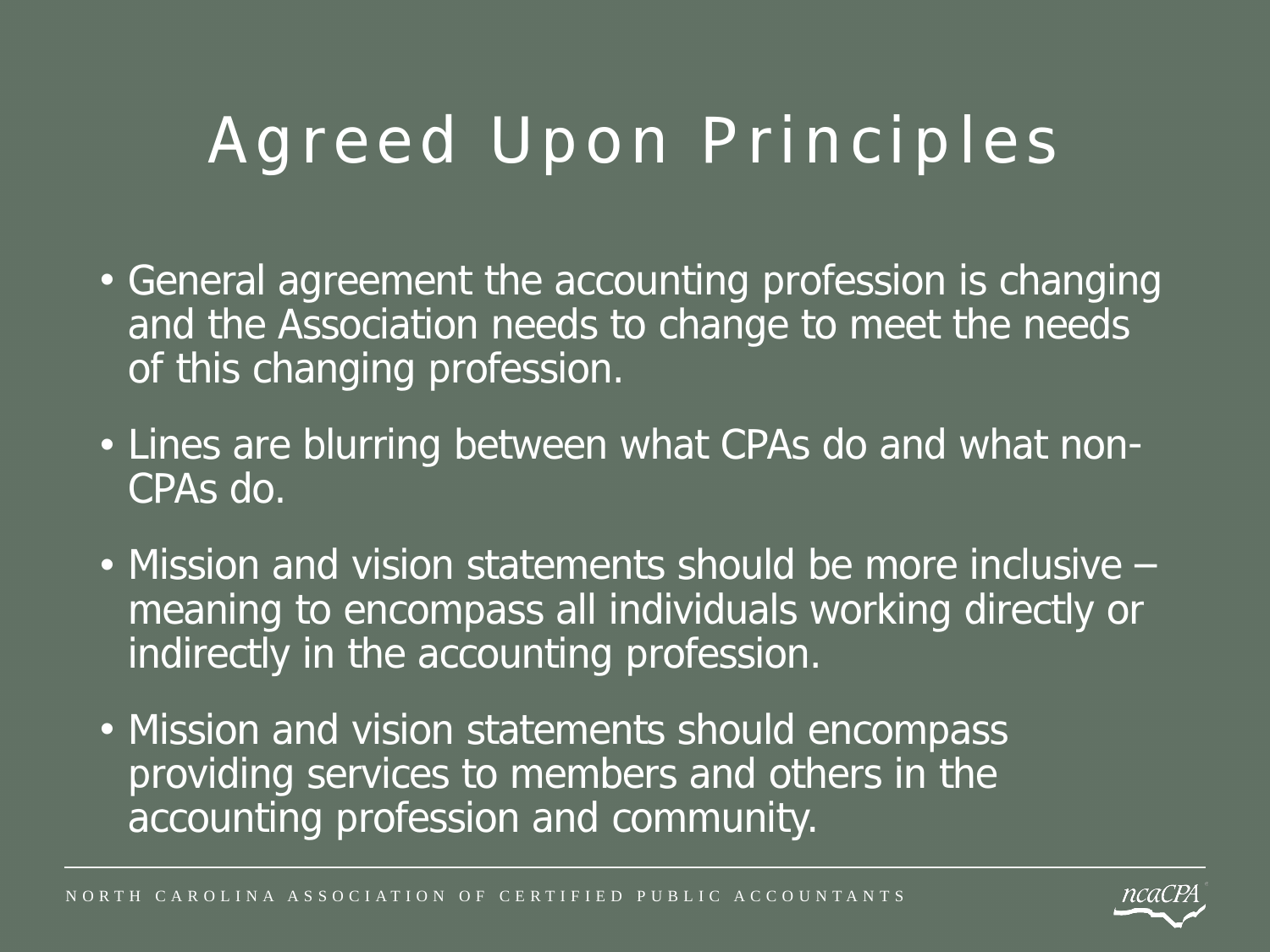

# Agreed Upon Principles
General agreement the accounting profession is changing and the Association needs to change to meet the needs of this changing profession.
Lines are blurring between what CPAs do and what non-CPAs do.
Mission and vision statements should be more inclusive – meaning to encompass all individuals working directly or indirectly in the accounting profession.
Mission and vision statements should encompass providing services to members and others in the accounting profession and community.